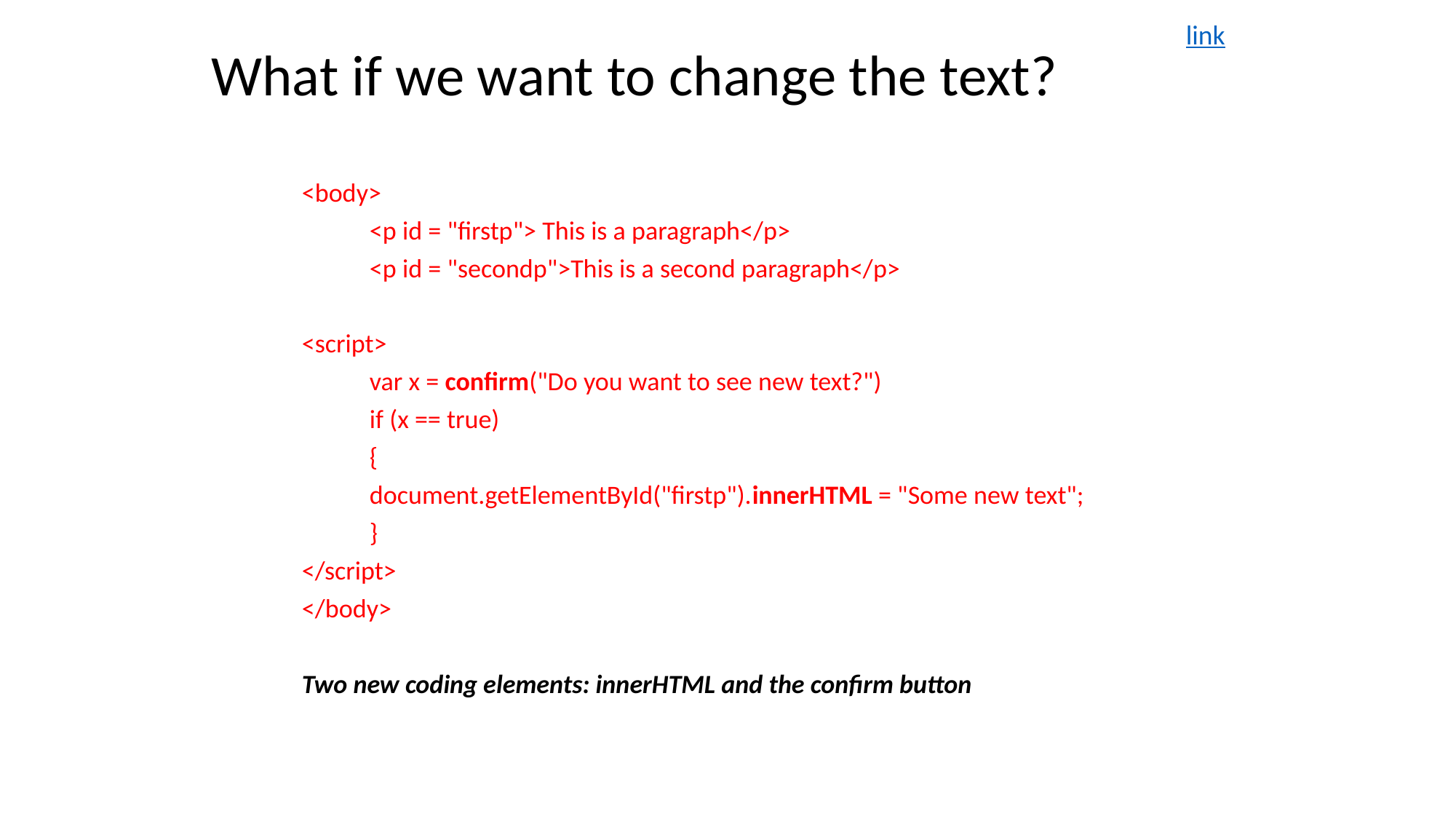

link
# What if we want to change the text?
<body>
	<p id = "firstp"> This is a paragraph</p>
	<p id = "secondp">This is a second paragraph</p>

<script>
	var x = confirm("Do you want to see new text?")
	if (x == true)
	{
	document.getElementById("firstp").innerHTML = "Some new text";
	}
</script>
</body>

Two new coding elements: innerHTML and the confirm button